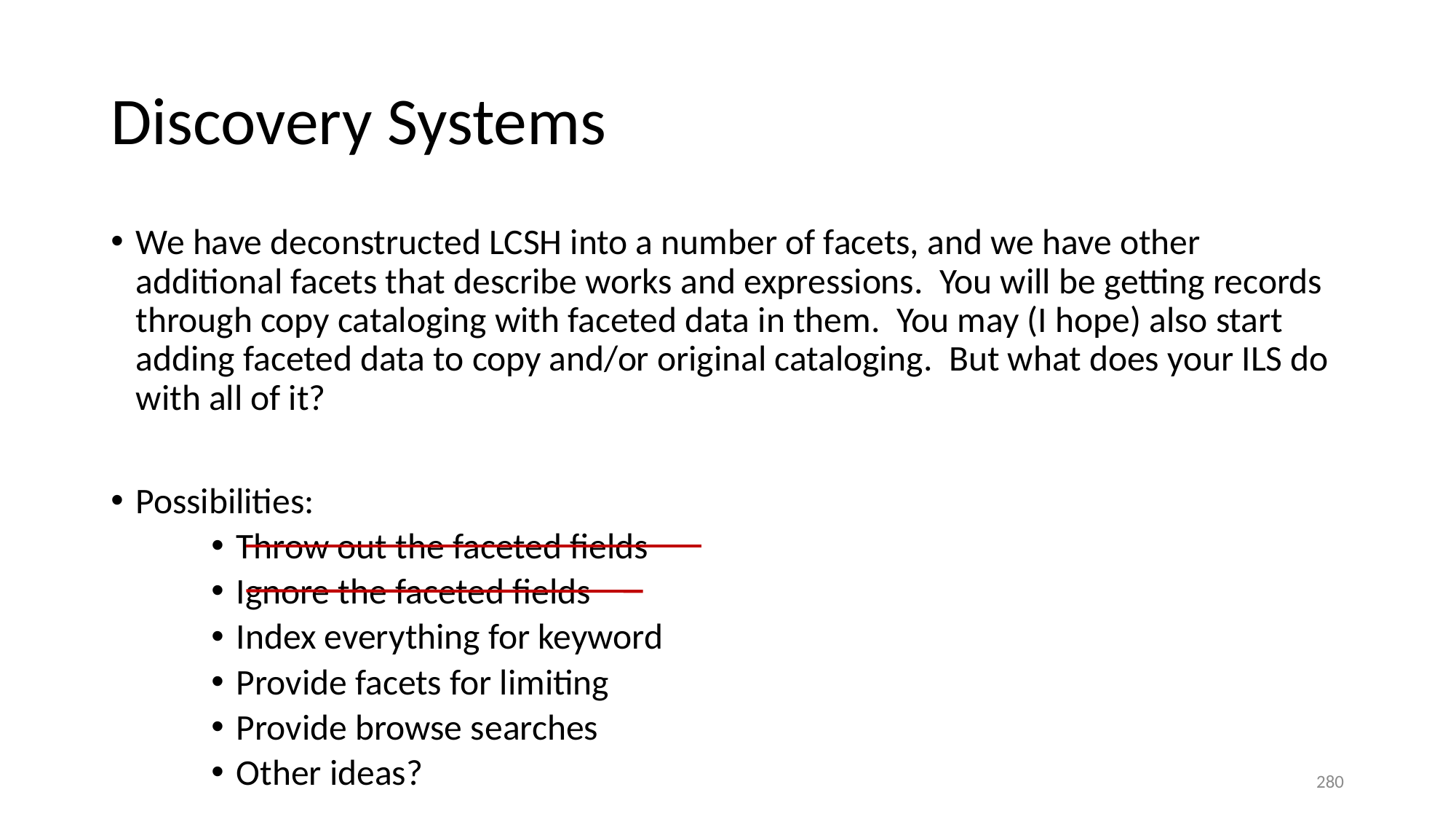

# Discovery Systems
We have deconstructed LCSH into a number of facets, and we have other additional facets that describe works and expressions.  You will be getting records through copy cataloging with faceted data in them.  You may (I hope) also start adding faceted data to copy and/or original cataloging.  But what does your ILS do with all of it?

Possibilities:
Throw out the faceted fields
Ignore the faceted fields
Index everything for keyword
Provide facets for limiting
Provide browse searches
Other ideas?

280